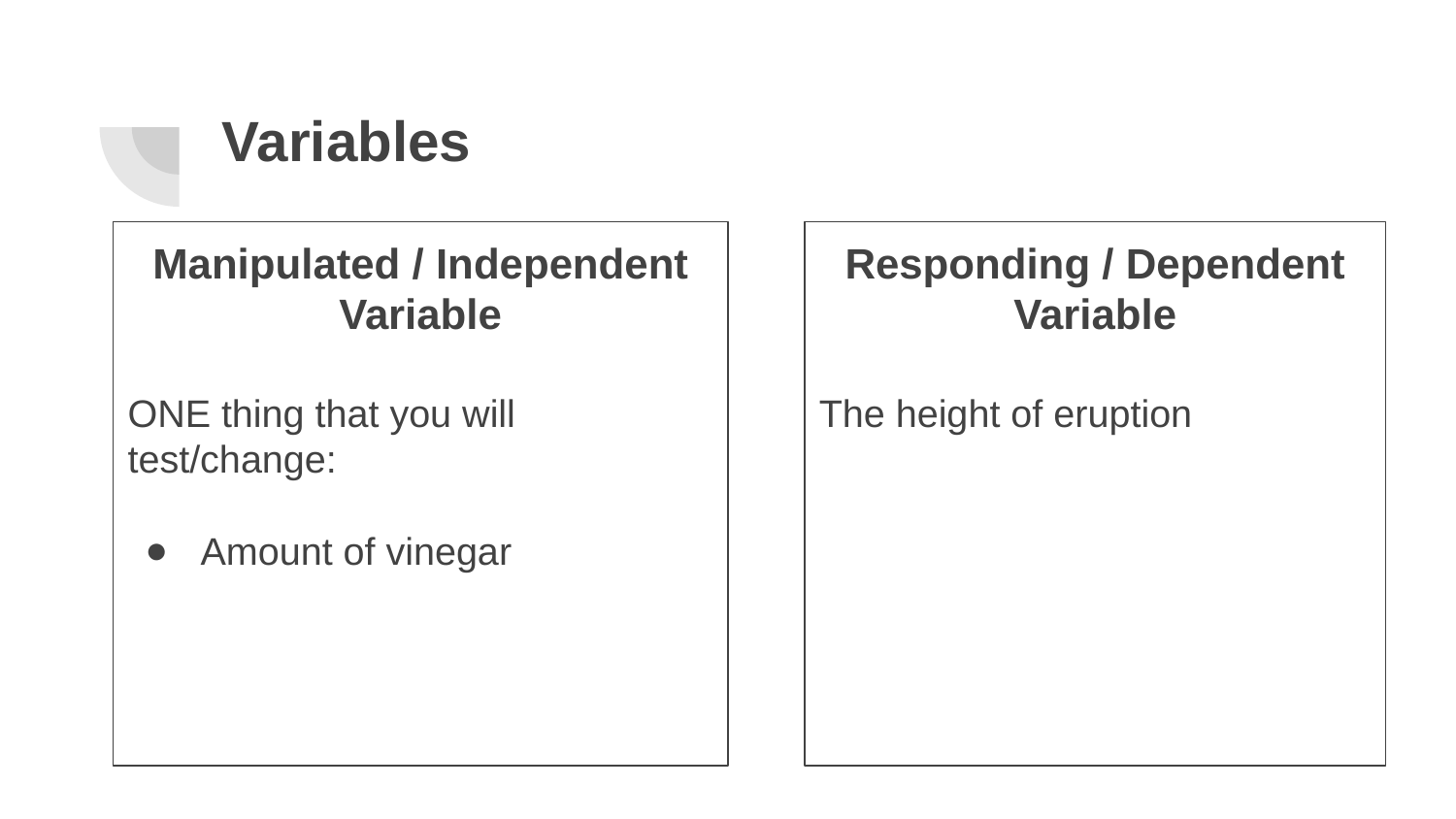

# Variables
Manipulated / Independent Variable

ONE thing that you will test/change:

Amount of vinegar
Responding / Dependent Variable

The height of eruption